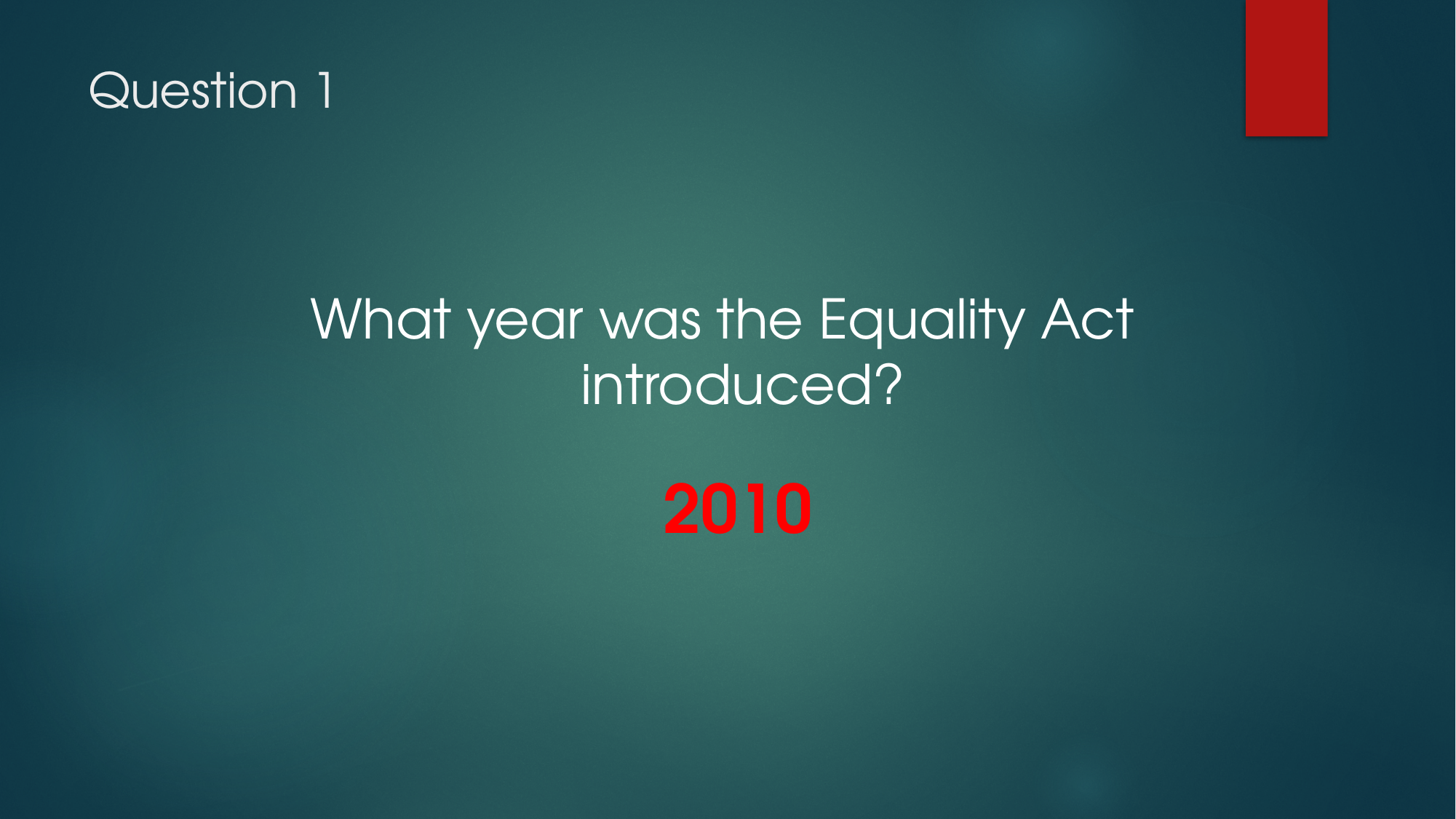

Question 1

What year was the Equality Act introduced?

2010